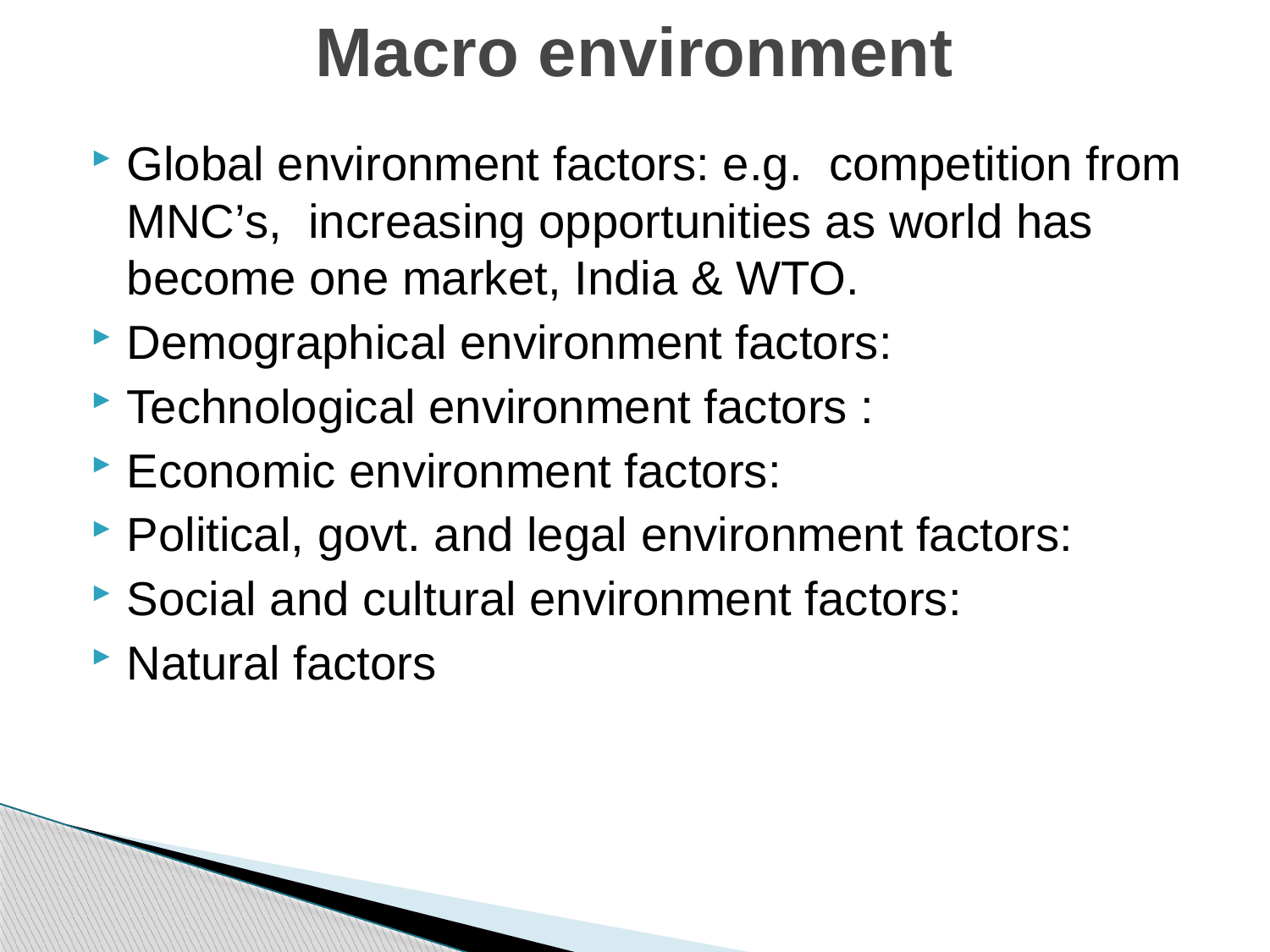

# Macro environment
Global environment factors: e.g.  competition from MNC’s,  increasing opportunities as world has become one market, India & WTO.
Demographical environment factors:
Technological environment factors :
Economic environment factors:
Political, govt. and legal environment factors:
Social and cultural environment factors:
Natural factors